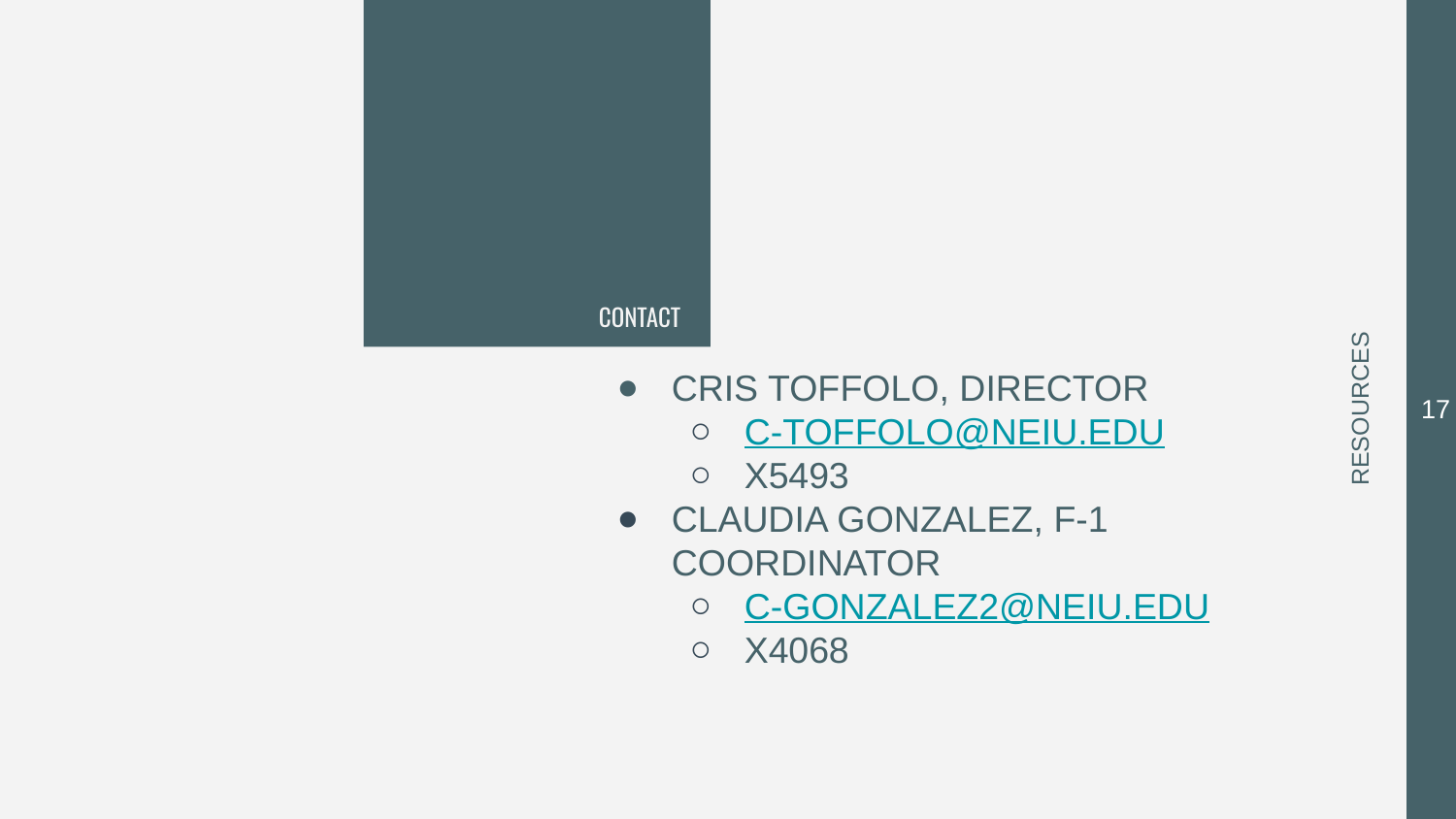

CONTACT
CRIS TOFFOLO, DIRECTOR
C-TOFFOLO@NEIU.EDU
X5493
CLAUDIA GONZALEZ, F-1 COORDINATOR
C-GONZALEZ2@NEIU.EDU
X4068

# RESOURCES
17